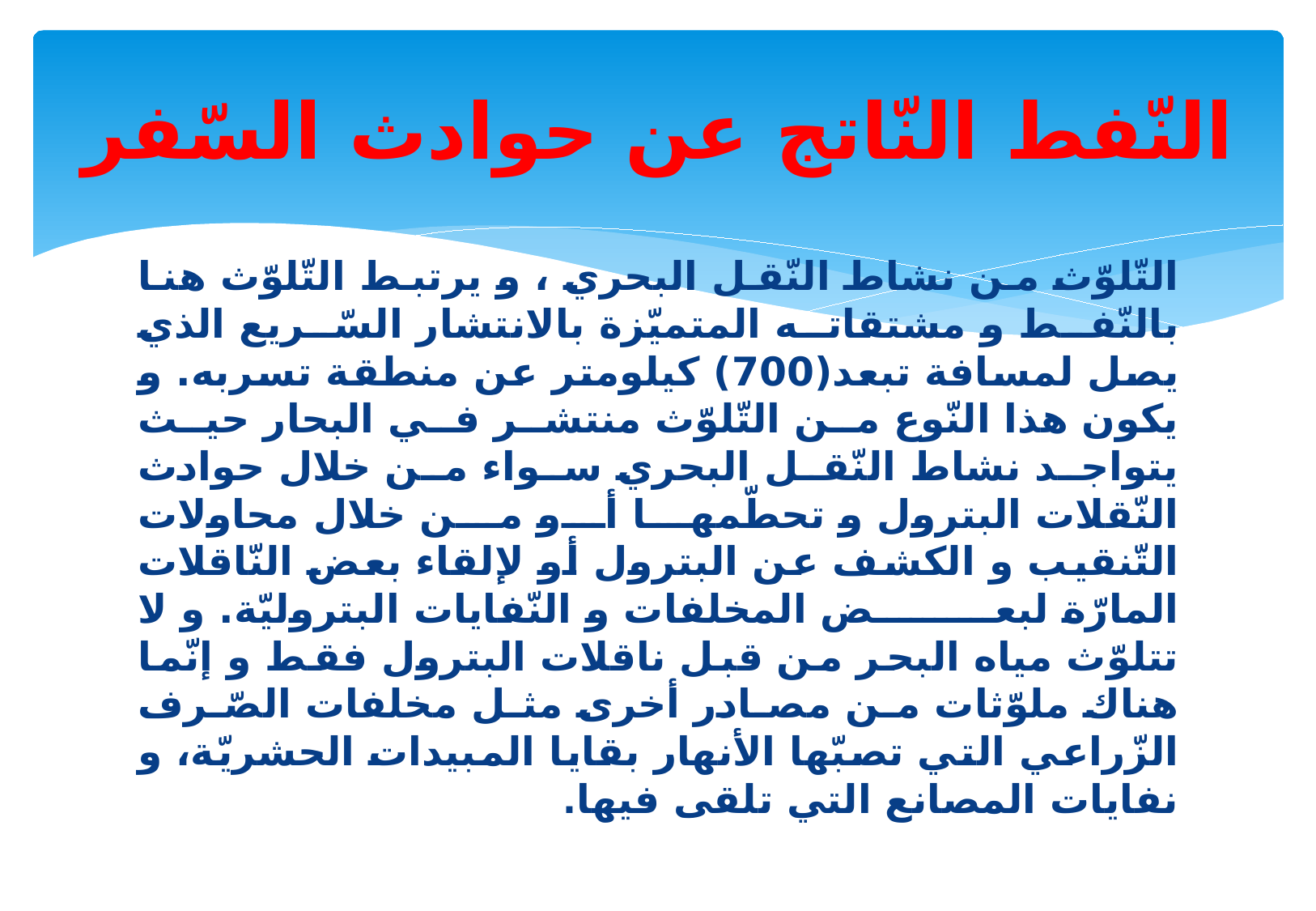

# النّفط النّاتج عن حوادث السّفر
التّلوّث من نشاط النّقل البحري ، و يرتبط التّلوّث هنا بالنّفط و مشتقاته المتميّزة بالانتشار السّريع الذي يصل لمسافة تبعد(700) كيلومتر عن منطقة تسربه. و يكون هذا النّوع من التّلوّث منتشر في البحار حيث يتواجد نشاط النّقل البحري سواء من خلال حوادث النّقلات البترول و تحطّمها أو من خلال محاولات التّنقيب و الكشف عن البترول أو لإلقاء بعض النّاقلات المارّة لبعض المخلفات و النّفايات البتروليّة. و لا تتلوّث مياه البحر من قبل ناقلات البترول فقط و إنّما هناك ملوّثات من مصادر أخرى مثل مخلفات الصّرف الزّراعي التي تصبّها الأنهار بقايا المبيدات الحشريّة، و نفايات المصانع التي تلقى فيها.